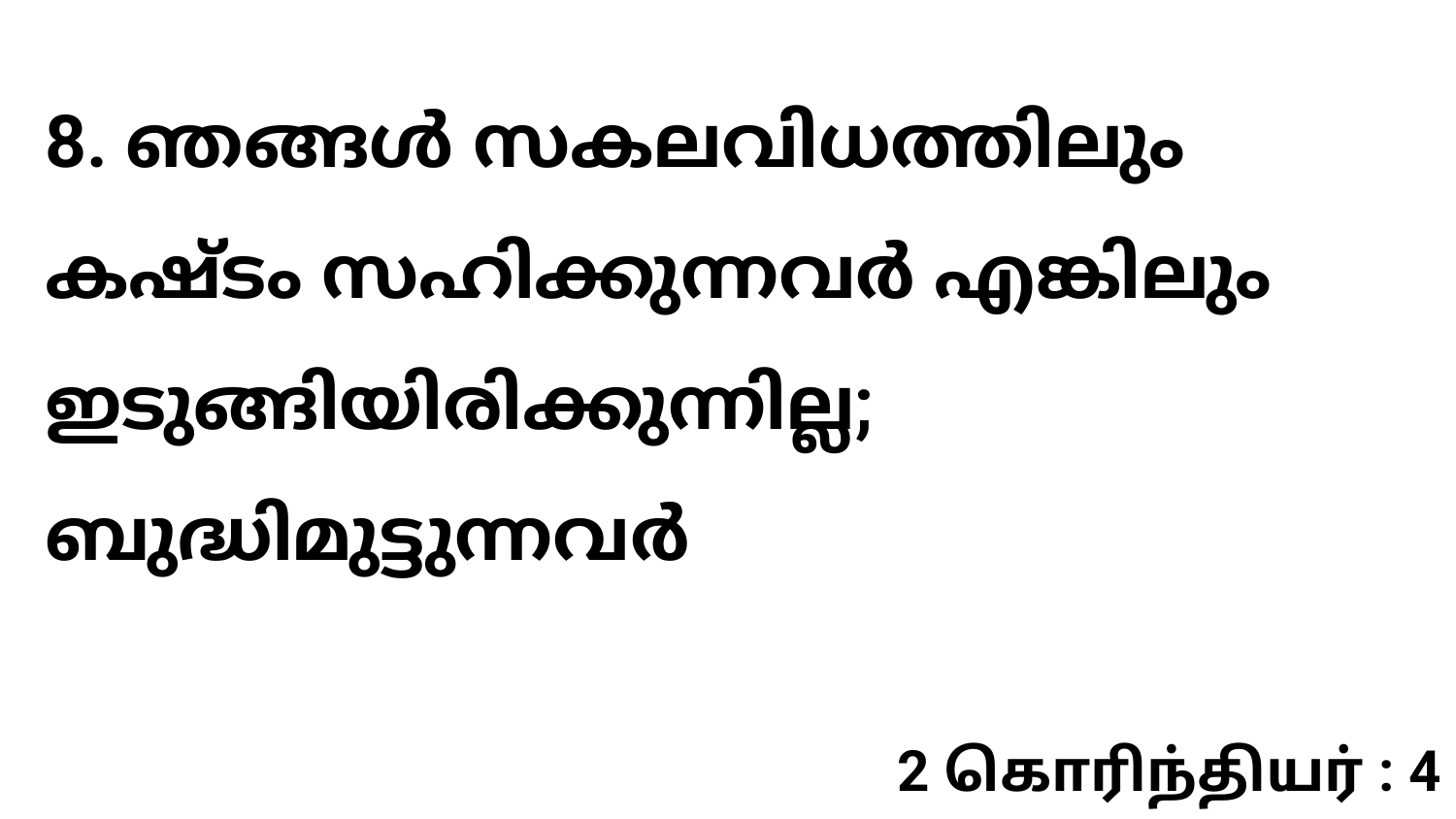

8. ഞങ്ങൾ സകലവിധത്തിലും കഷ്ടം സഹിക്കുന്നവർ എങ്കിലും ഇടുങ്ങിയിരിക്കുന്നില്ല; ബുദ്ധിമുട്ടുന്നവർ
2 கொரிந்தியர் : 4